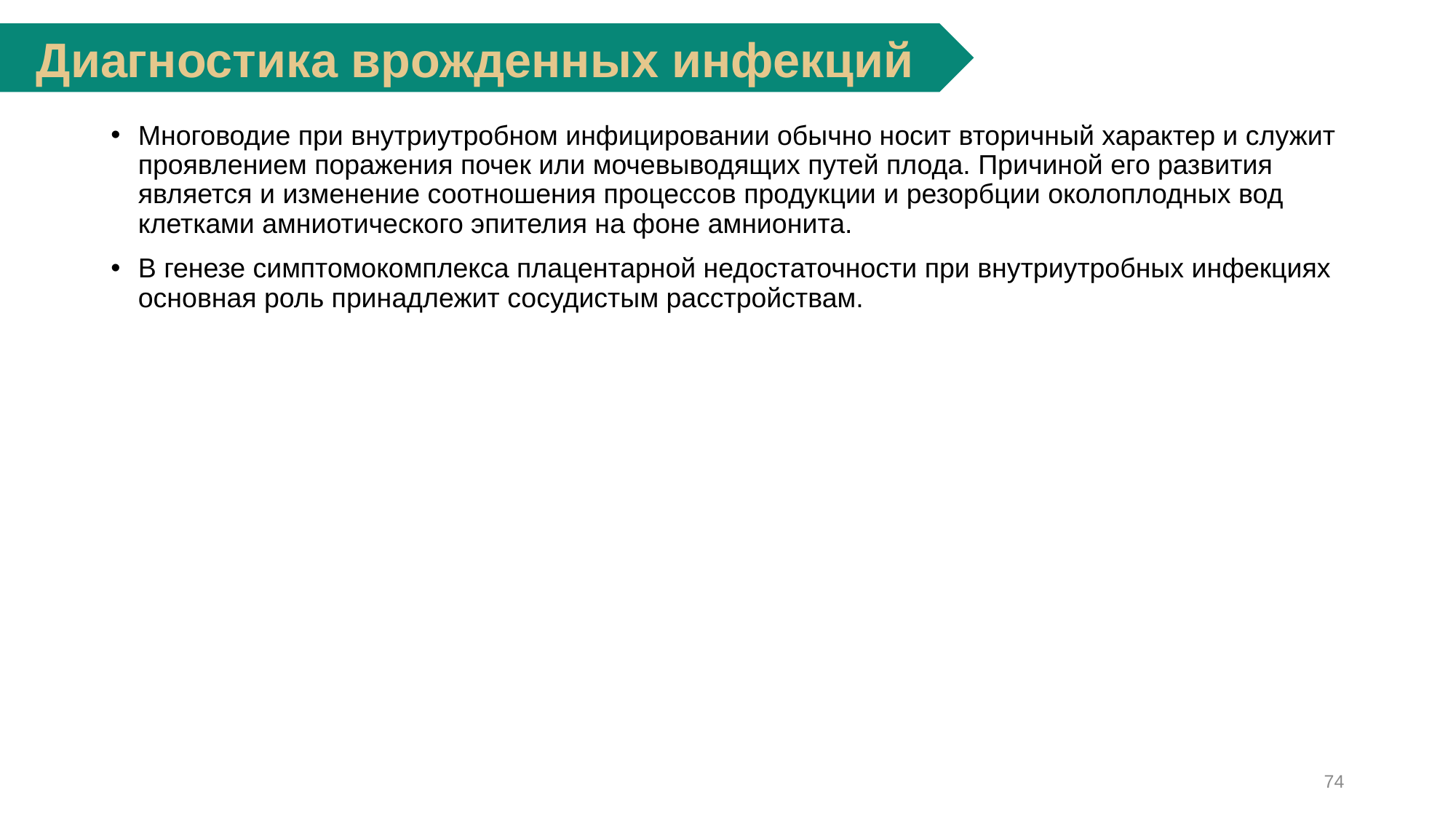

Диагностика врожденных инфекций
Многоводие при внутриутробном инфицировании обычно носит вторичный характер и служит проявлением поражения почек или мочевыводящих путей плода. Причиной его развития является и изменение соотношения процессов продукции и резорбции околоплодных вод клетками амниотического эпителия на фоне амнионита.
В генезе симптомокомплекса плацентарной недостаточности при внутриутробных инфекциях основная роль принадлежит сосудистым расстройствам.

74